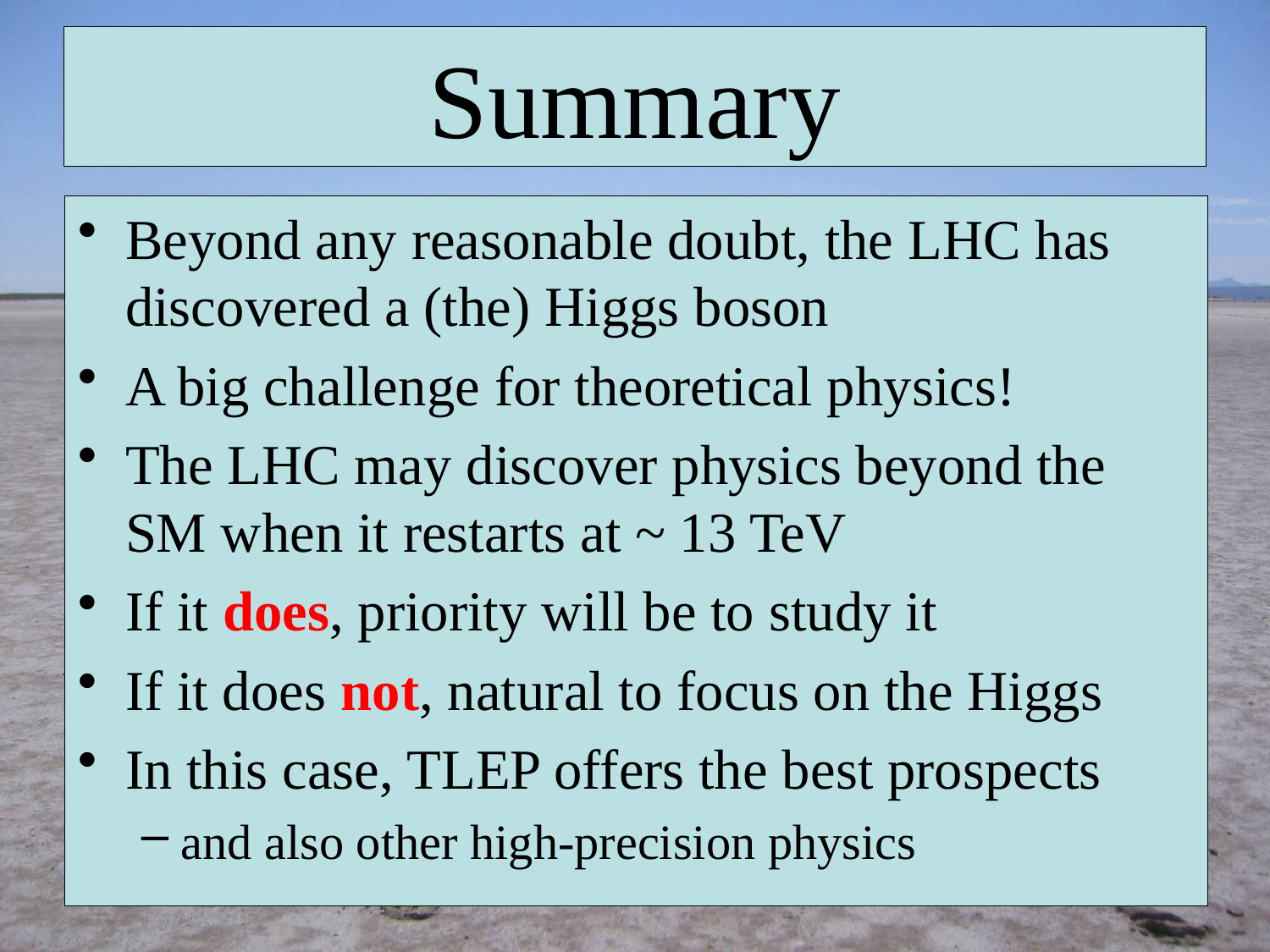

# Summary
Beyond any reasonable doubt, the LHC has discovered a (the) Higgs boson
A big challenge for theoretical physics!
The LHC may discover physics beyond the SM when it restarts at ~ 13 TeV
If it does, priority will be to study it
If it does not, natural to focus on the Higgs
In this case, TLEP offers the best prospects
and also other high-precision physics